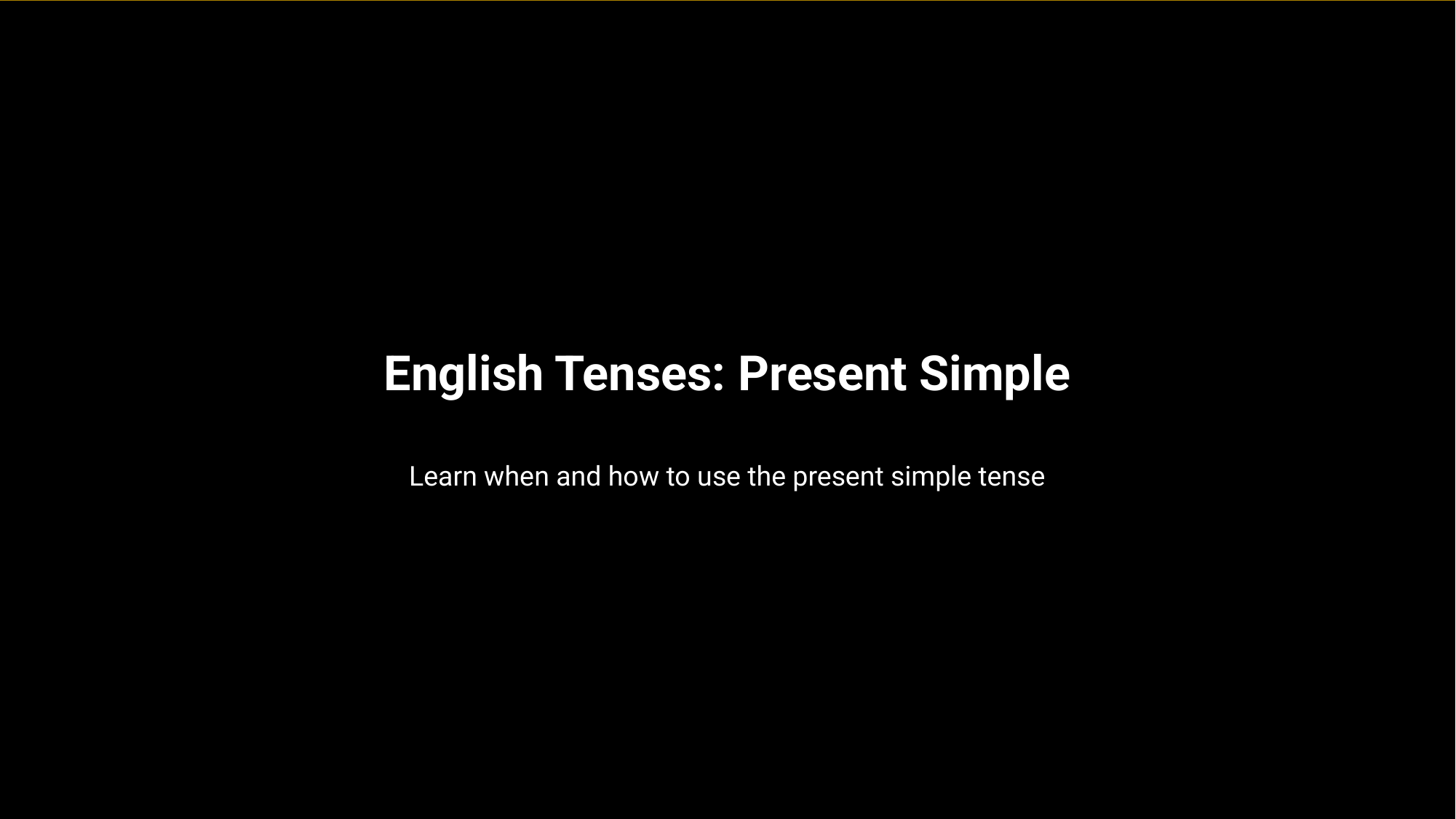

English Tenses: Present Simple
Learn when and how to use the present simple tense